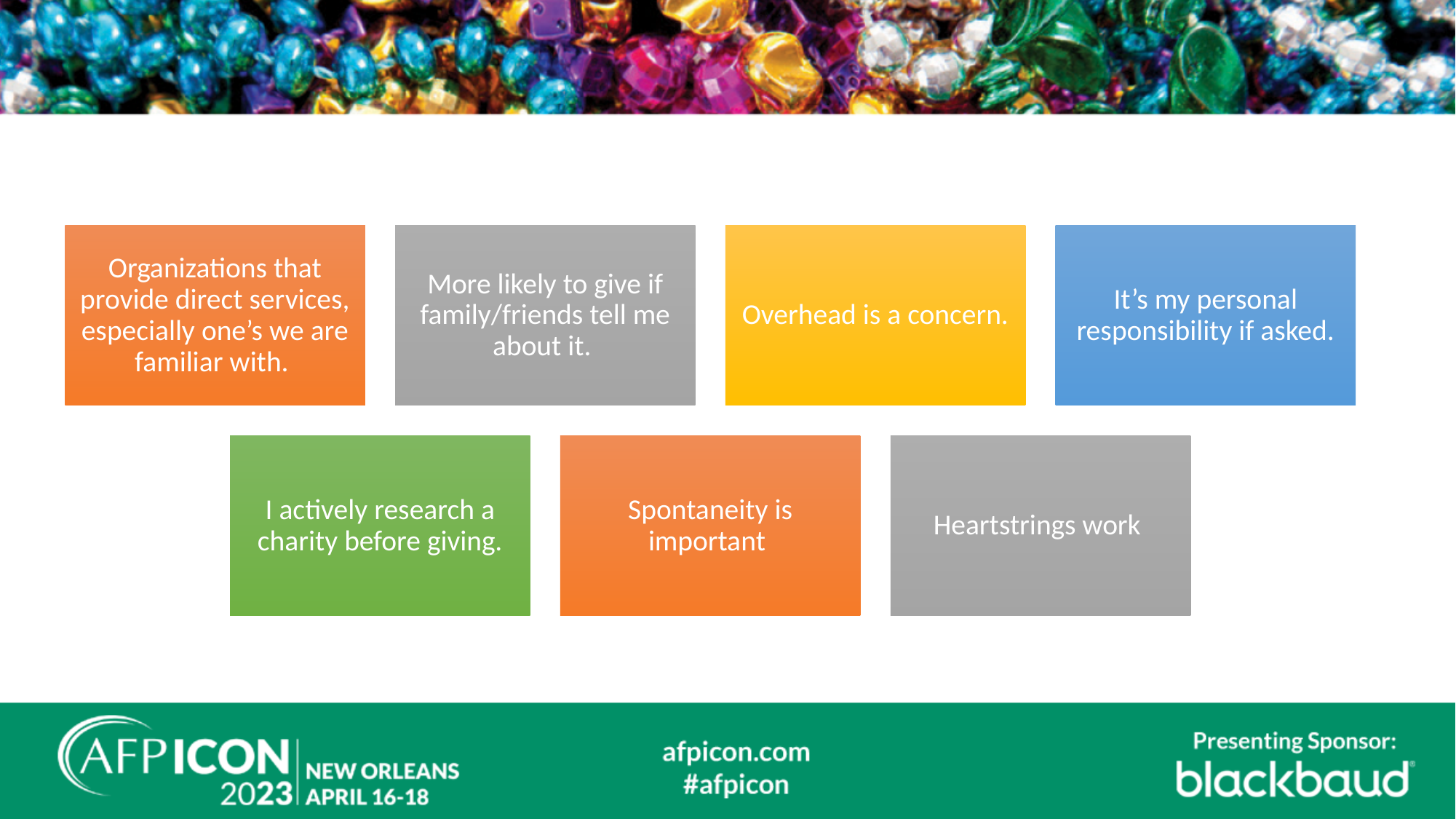

# Attitudes about Giving
Organizations that provide direct services, especially one’s we are familiar with.
More likely to give if family/friends tell me about it.
Overhead is a concern.
It’s my personal responsibility if asked.
I actively research a charity before giving.
Spontaneity is important
Heartstrings work